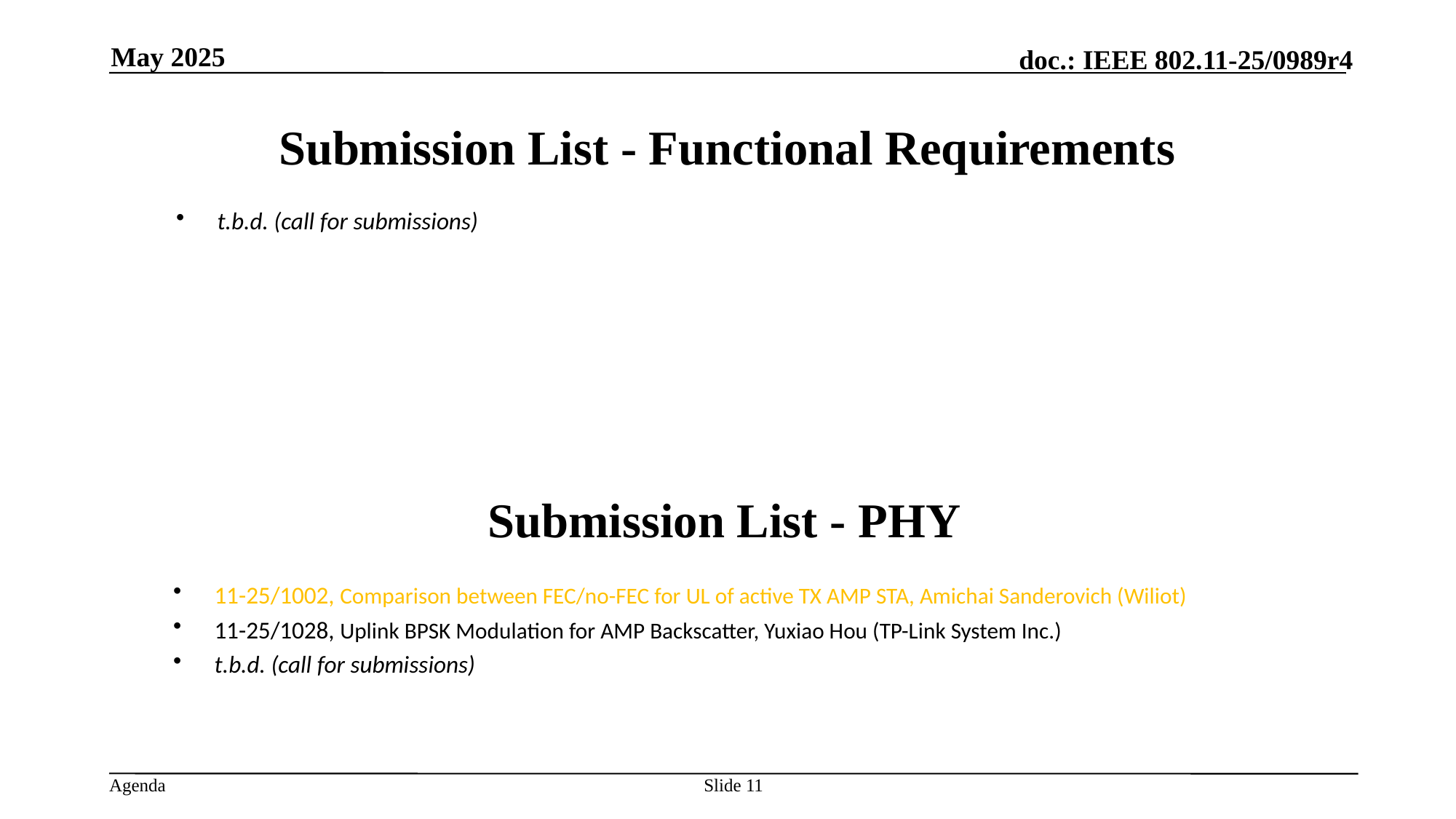

May 2025
Submission List - Functional Requirements
t.b.d. (call for submissions)

Submission List - PHY
11-25/1002, Comparison between FEC/no-FEC for UL of active TX AMP STA, Amichai Sanderovich (Wiliot)
11-25/1028, Uplink BPSK Modulation for AMP Backscatter, Yuxiao Hou (TP-Link System Inc.)
t.b.d. (call for submissions)

Slide 11